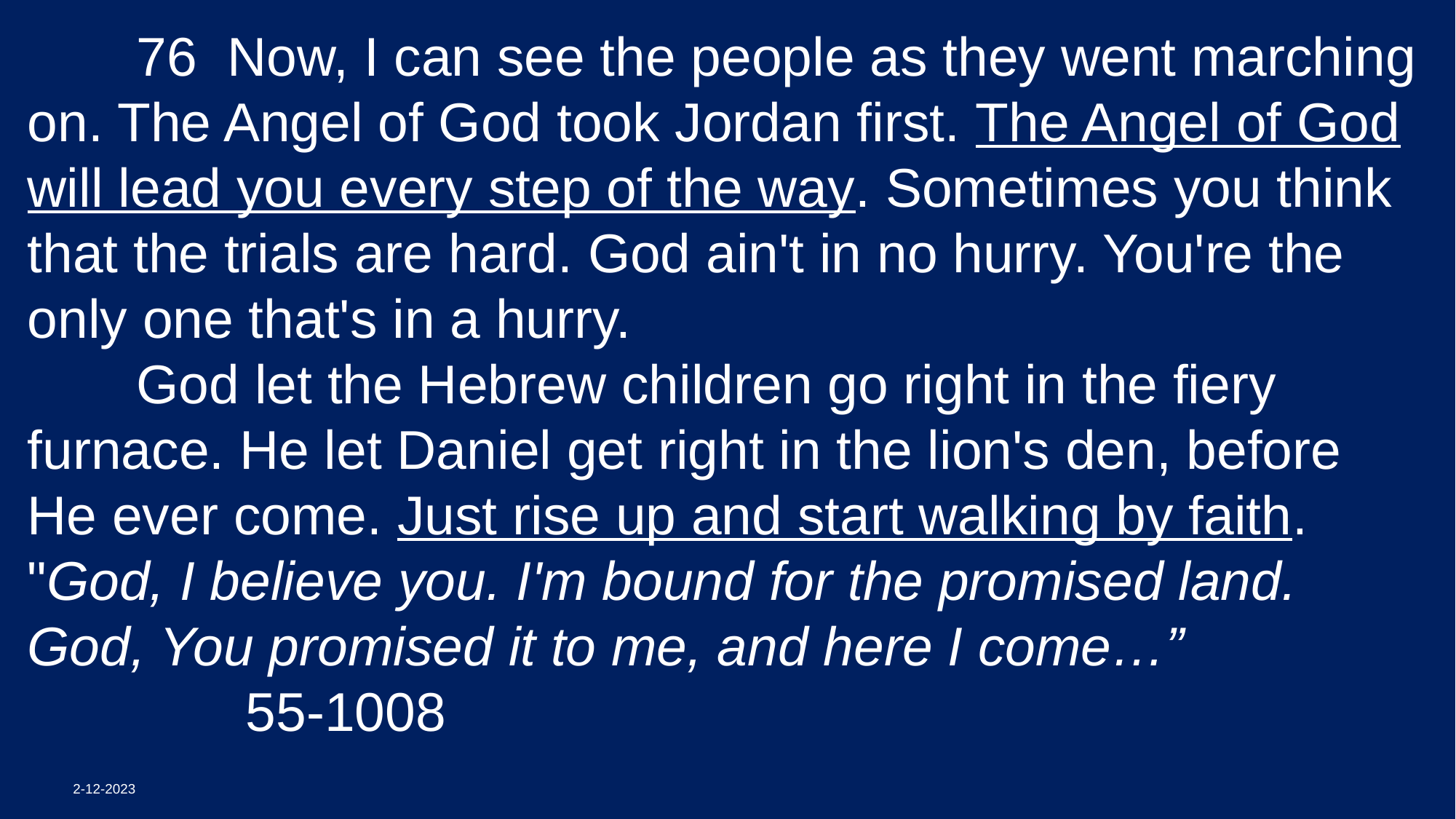

76  Now, I can see the people as they went marching on. The Angel of God took Jordan first. The Angel of God will lead you every step of the way. Sometimes you think that the trials are hard. God ain't in no hurry. You're the only one that's in a hurry.
	God let the Hebrew children go right in the fiery furnace. He let Daniel get right in the lion's den, before He ever come. Just rise up and start walking by faith. "God, I believe you. I'm bound for the promised land. God, You promised it to me, and here I come…” 				55-1008

The Glorious Church Arising
2-12-2023
32